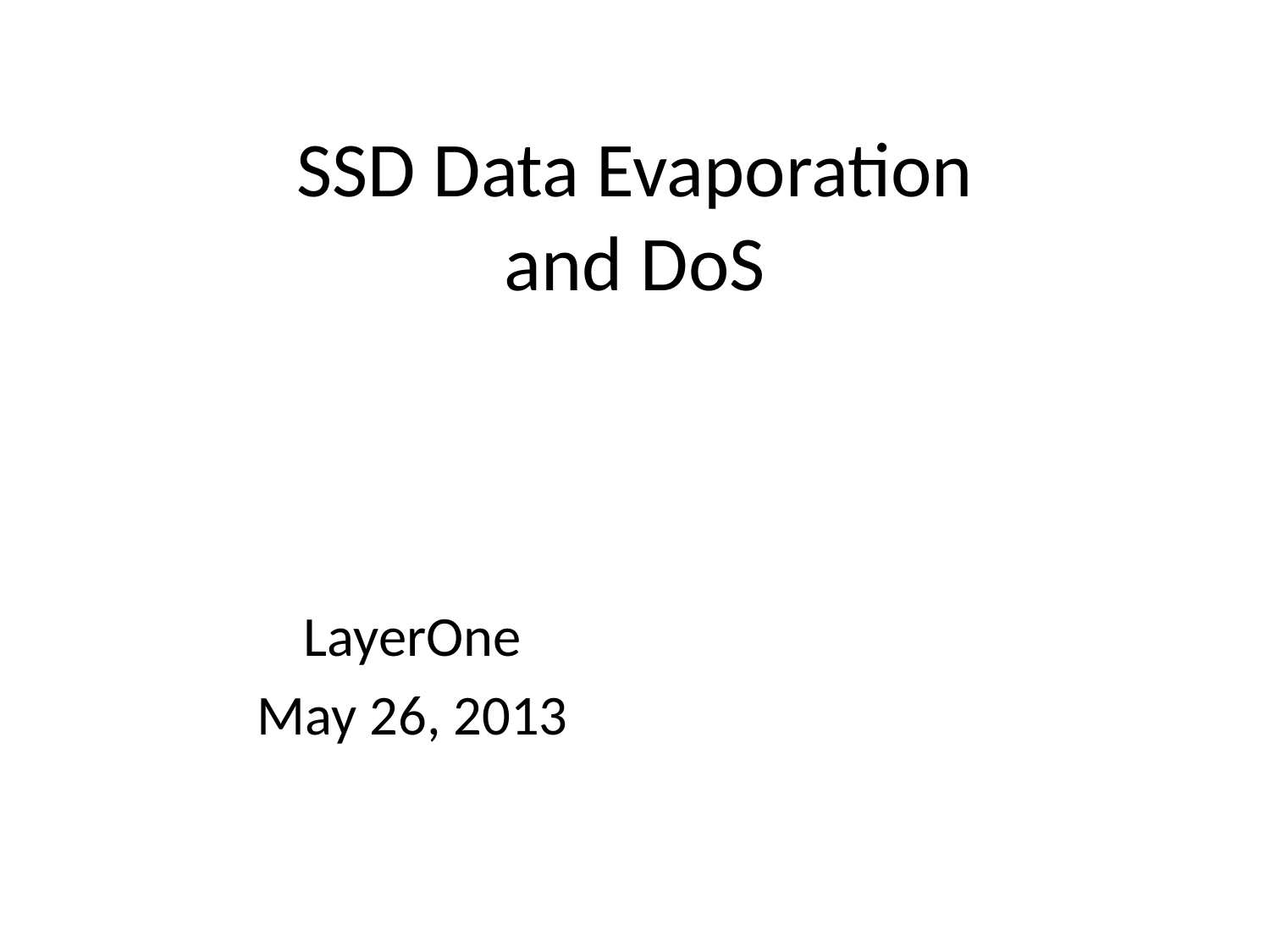

# SSD Data Evaporation and DoS
LayerOne
May 26, 2013